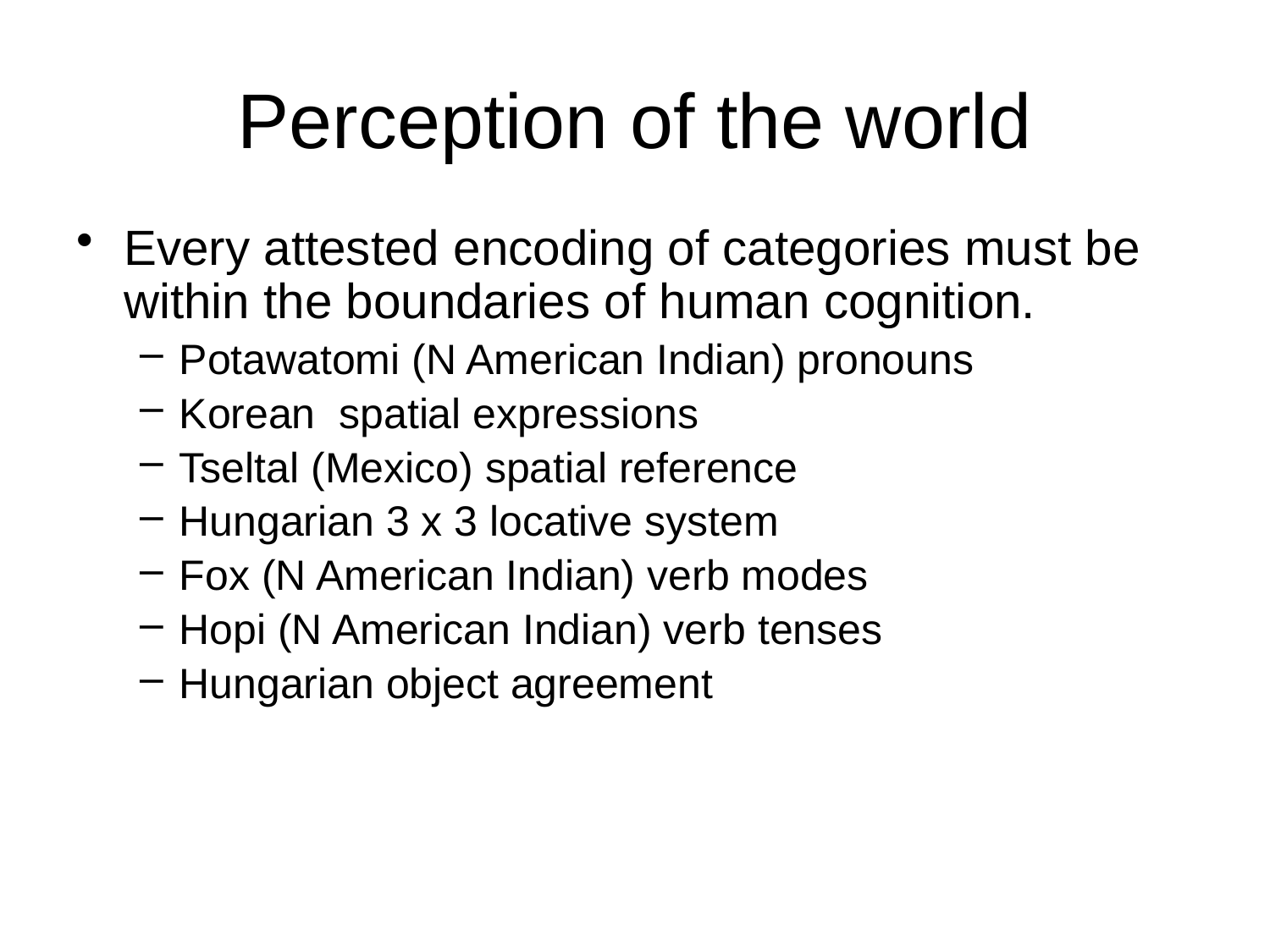

# Perception of the world
Every attested encoding of categories must be within the boundaries of human cognition.
Potawatomi (N American Indian) pronouns
Korean  spatial expressions
Tseltal (Mexico) spatial reference
Hungarian 3 x 3 locative system
Fox (N American Indian) verb modes
Hopi (N American Indian) verb tenses
Hungarian object agreement